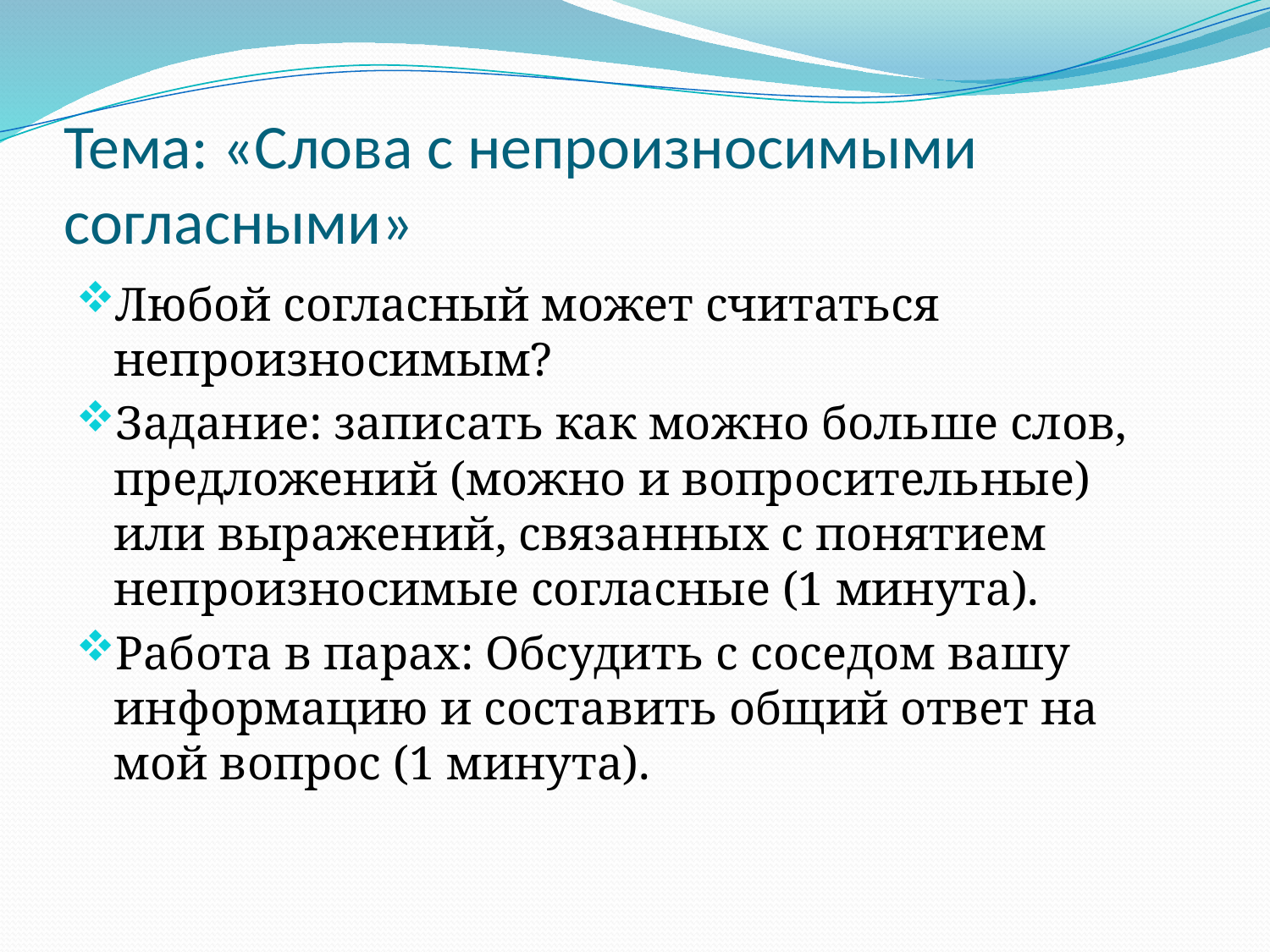

# Тема: «Слова с непроизносимыми согласными»
Любой согласный может считаться непроизносимым?
Задание: записать как можно больше слов, предложений (можно и вопросительные) или выражений, связанных с понятием непроизносимые согласные (1 минута).
Работа в парах: Обсудить с соседом вашу информацию и составить общий ответ на мой вопрос (1 минута).